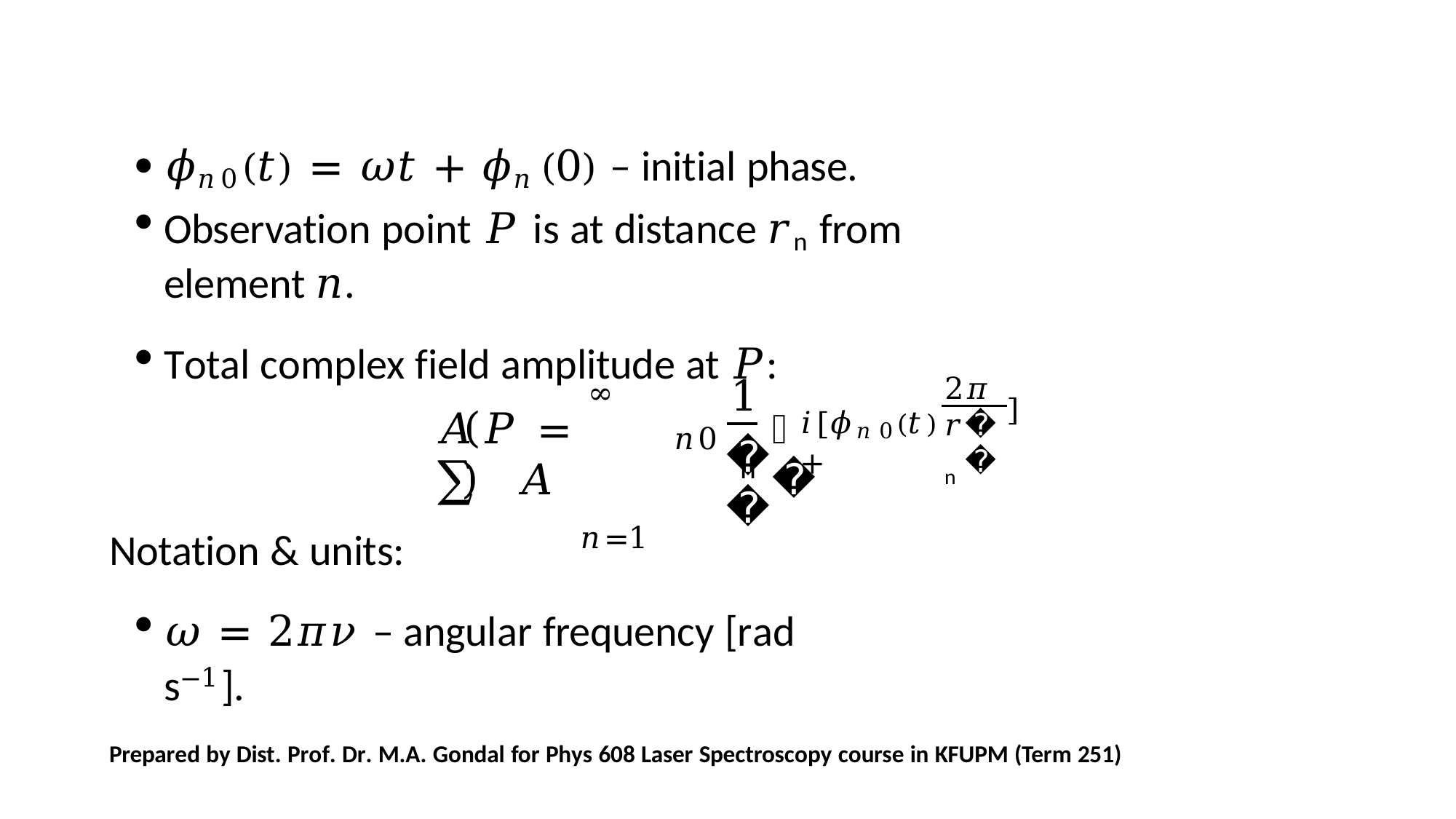

• 𝜙𝑛0(𝑡) = 𝜔𝑡 + 𝜙𝑛(0) – initial phase.
Observation point 𝑃 is at distance 𝑟n  from element 𝑛.
Total complex field amplitude at 𝑃:
1
2𝜋𝑟    n
∞
𝑖[𝜙𝑛0(𝑡)+
]
(	)
𝑒
𝐴	𝑃	= ∑ 𝐴
𝑛=1
𝜆

𝑛0

𝑟
n
Notation & units:
𝜔 = 2𝜋𝜈 – angular frequency [rad s−1].
Prepared by Dist. Prof. Dr. M.A. Gondal for Phys 608 Laser Spectroscopy course in KFUPM (Term 251)